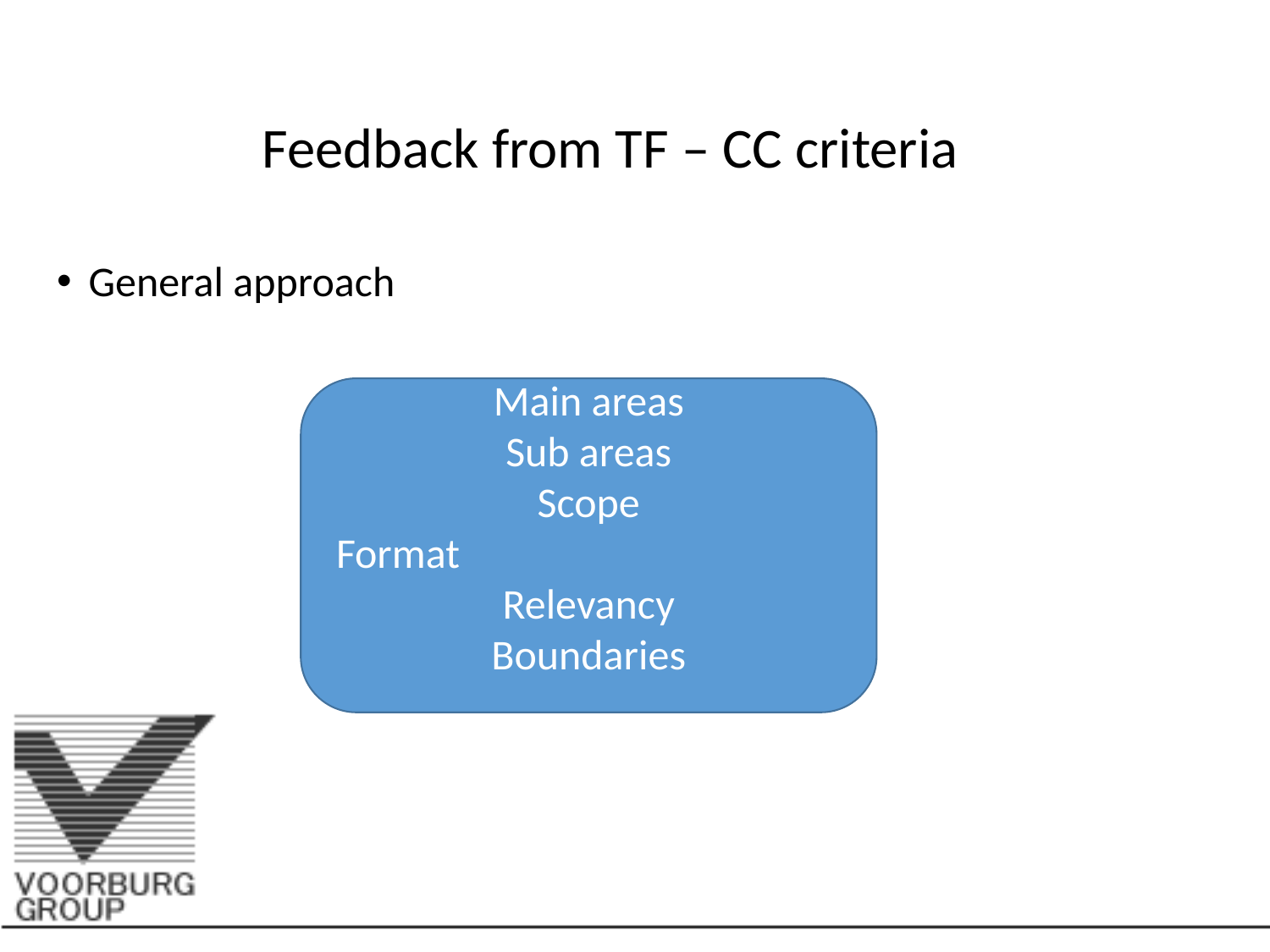

# Feedback from TF – CC criteria
General approach

Main areas
Sub areas
Scope
Format
Relevancy
Boundaries